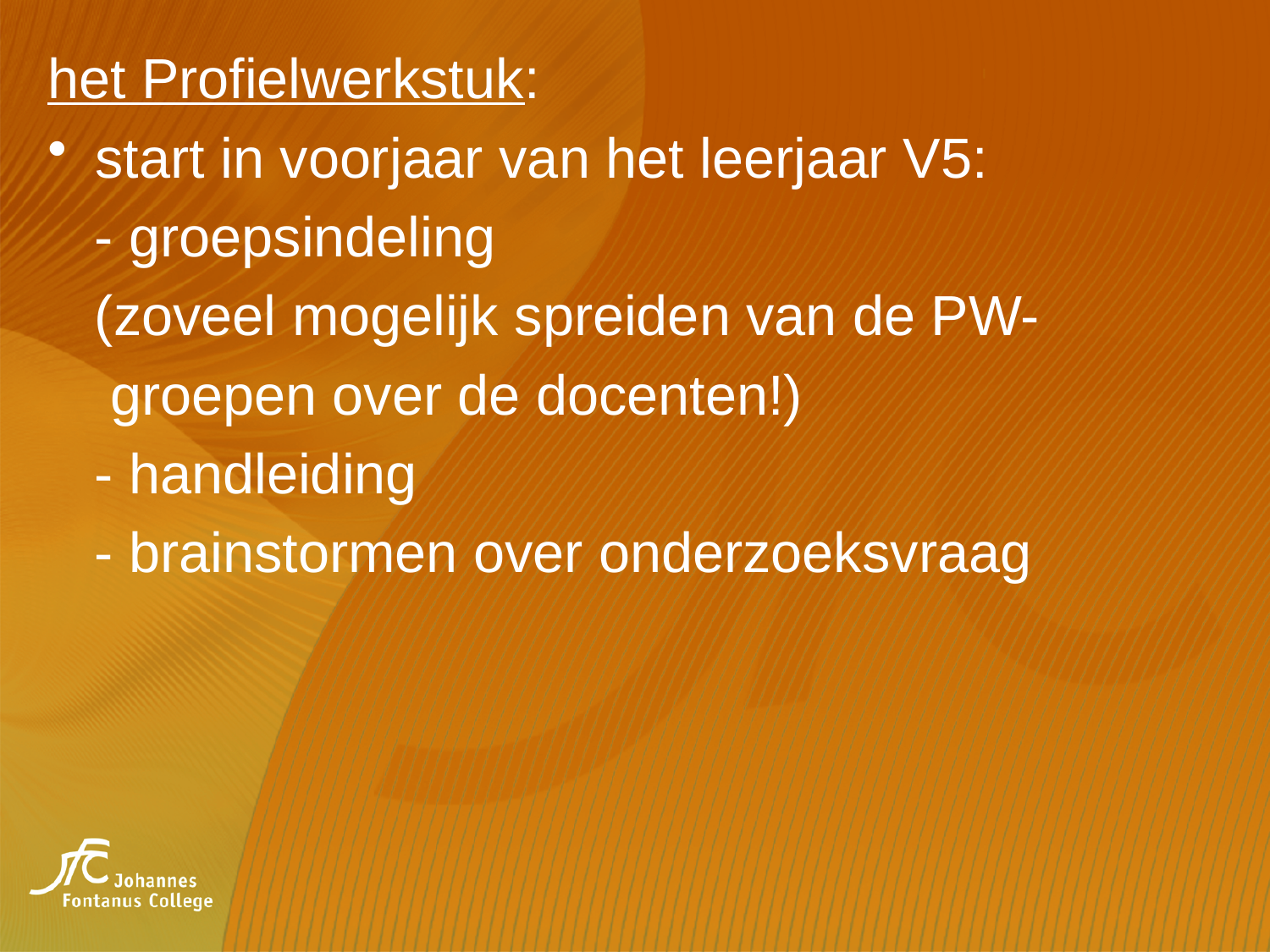

het Profielwerkstuk:
start in voorjaar van het leerjaar V5:
   - groepsindeling
   (zoveel mogelijk spreiden van de PW-
    groepen over de docenten!)
   - handleiding
   - brainstormen over onderzoeksvraag